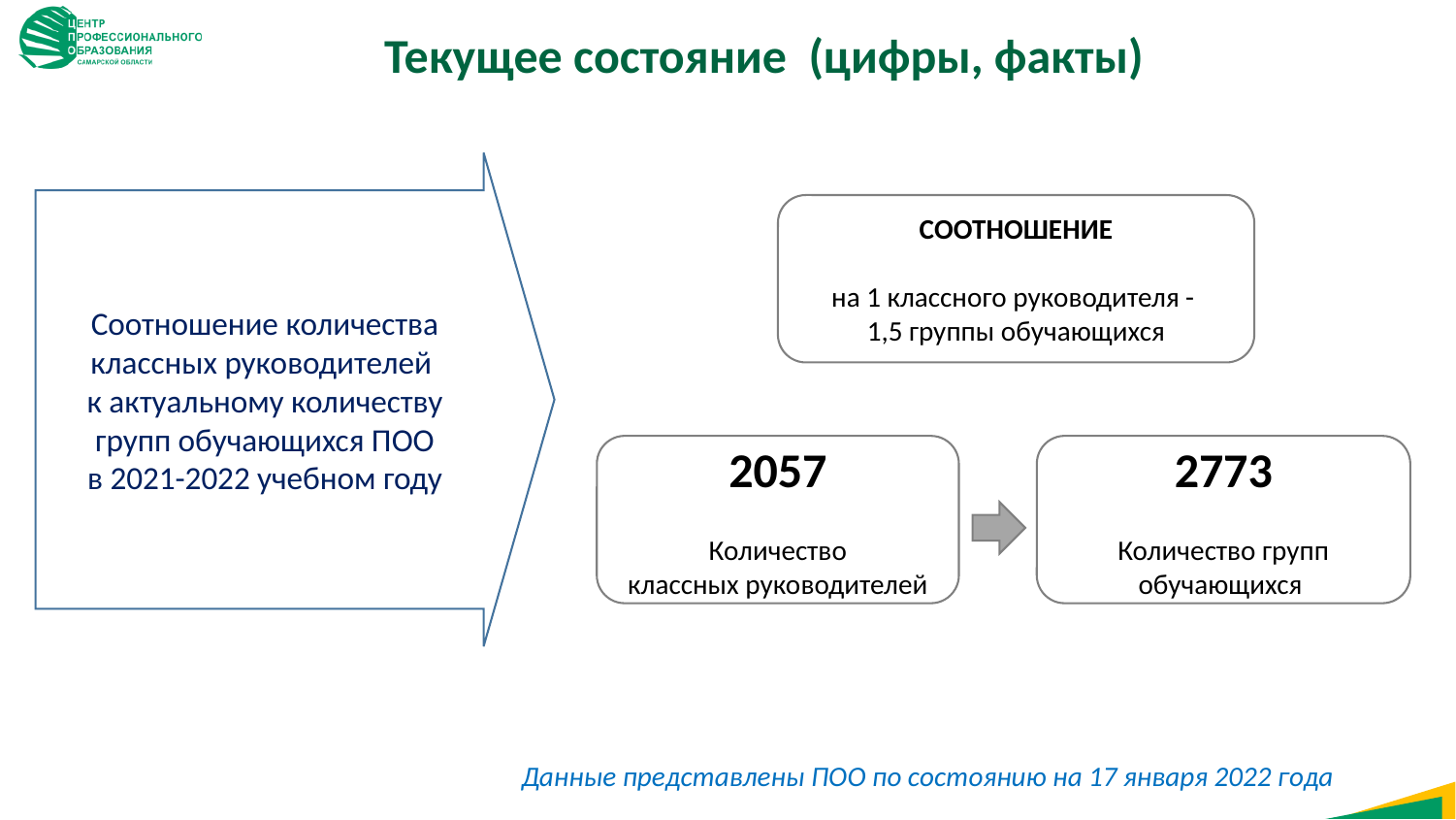

Текущее состояние  (цифры, факты)
Соотношение количества классных руководителей
к актуальному количеству групп обучающихся ПОО
в 2021-2022 учебном году
СООТНОШЕНИЕ

на 1 классного руководителя -
1,5 группы обучающихся
2057

Количество
классных руководителей
2773

Количество групп обучающихся

Данные представлены ПОО по состоянию на 17 января 2022 года